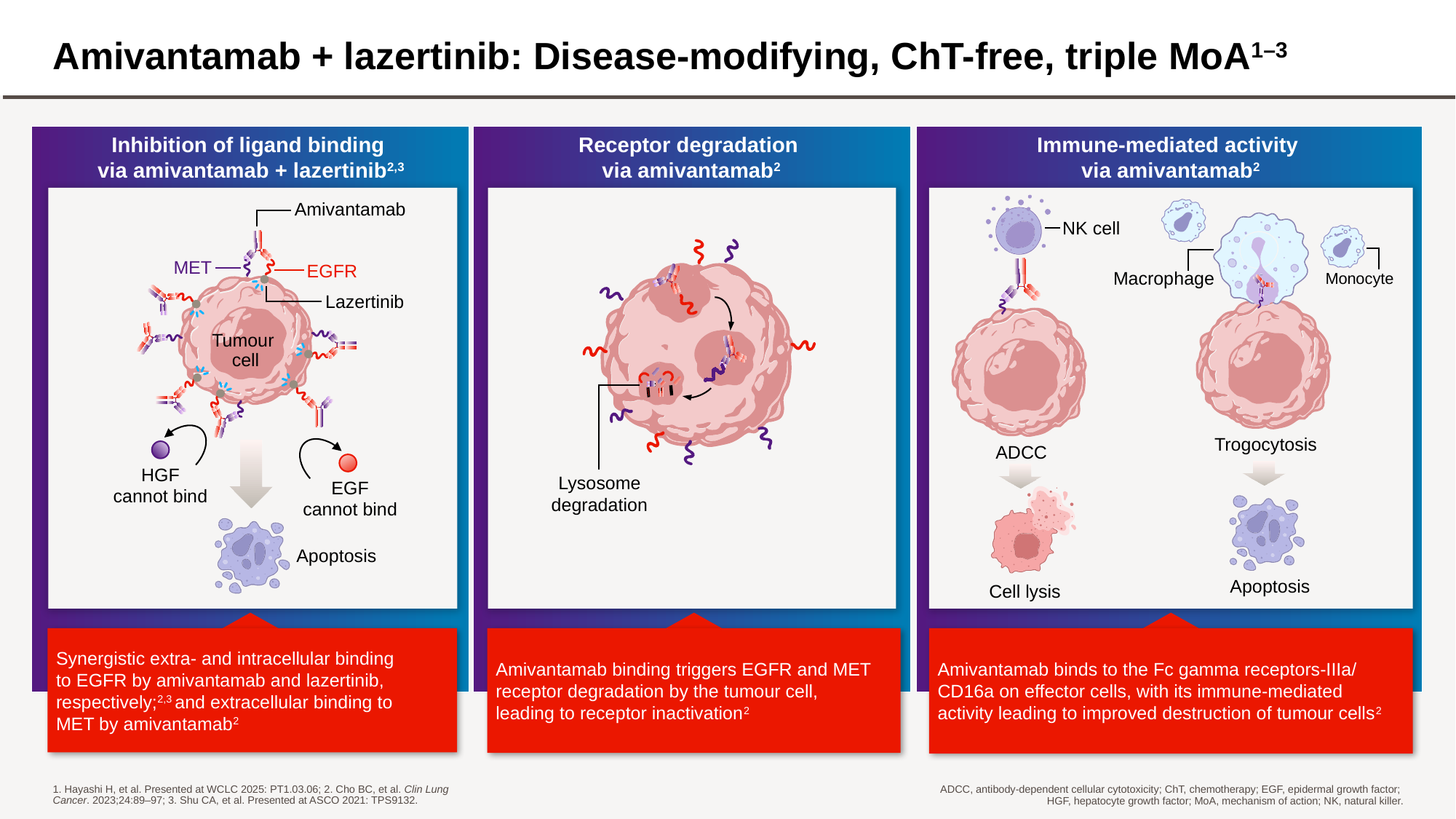

# Amivantamab + lazertinib: Disease-modifying, ChT-free, triple MoA1–3
Inhibition of ligand binding
via amivantamab + lazertinib2,3
Receptor degradation
via amivantamab2
Immune-mediated activity
via amivantamab2

Amivantamab

NK cell

Lysosome
degradation
MET
EGFR
Monocyte
Macrophage

Lazertinib

Trogocytosis

ADCC
Tumour
cell

EGF
cannot bind

HGF
cannot bind

Cell lysis

Apoptosis

Apoptosis

Synergistic extra- and intracellular binding
to EGFR by amivantamab and lazertinib, respectively;2,3 and extracellular binding to
MET by amivantamab2

Amivantamab binding triggers EGFR and MET receptor degradation by the tumour cell,
leading to receptor inactivation2

Amivantamab binds to the Fc gamma receptors-IIIa/
CD16a on effector cells, with its immune-mediated
activity leading to improved destruction of tumour cells2
1. Hayashi H, et al. Presented at WCLC 2025: PT1.03.06; 2. Cho BC, et al. Clin Lung Cancer. 2023;24:89–97; 3. Shu CA, et al. Presented at ASCO 2021: TPS9132.
ADCC, antibody-dependent cellular cytotoxicity; ChT, chemotherapy; EGF, epidermal growth factor;
HGF, hepatocyte growth factor; MoA, mechanism of action; NK, natural killer.